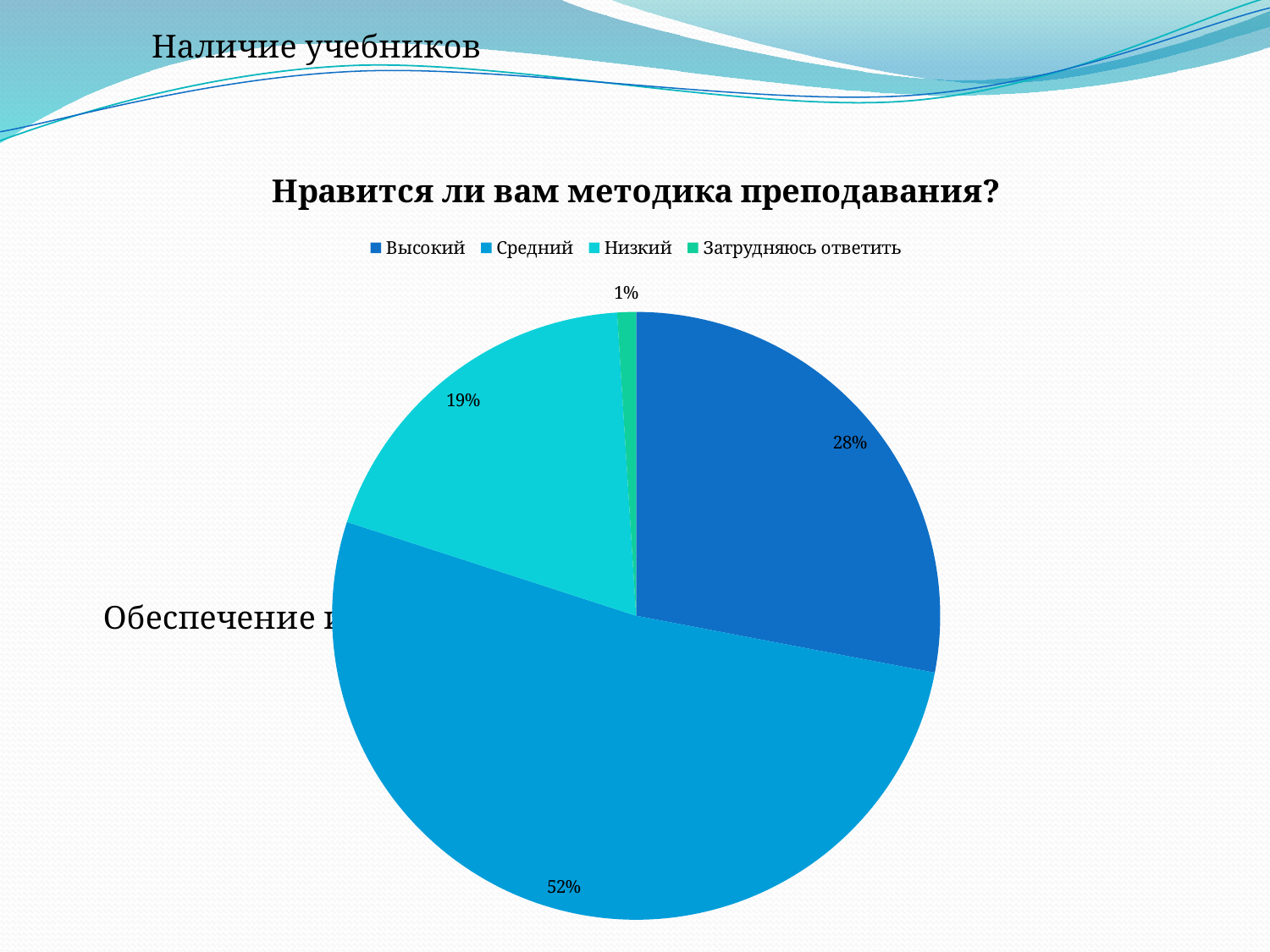

### Chart: Наличие учебников

| Category |
|---|

### Chart: Нравится ли вам методика преподавания?

| Category |  |
|---|---|
| Высокий  | 0.2800000000000001 |
| Средний  | 0.52 |
| Низкий  | 0.19 |
| Затрудняюсь ответить | 0.010000000000000005 |

### Chart: Обеспечение интернетом

| Category |
|---|